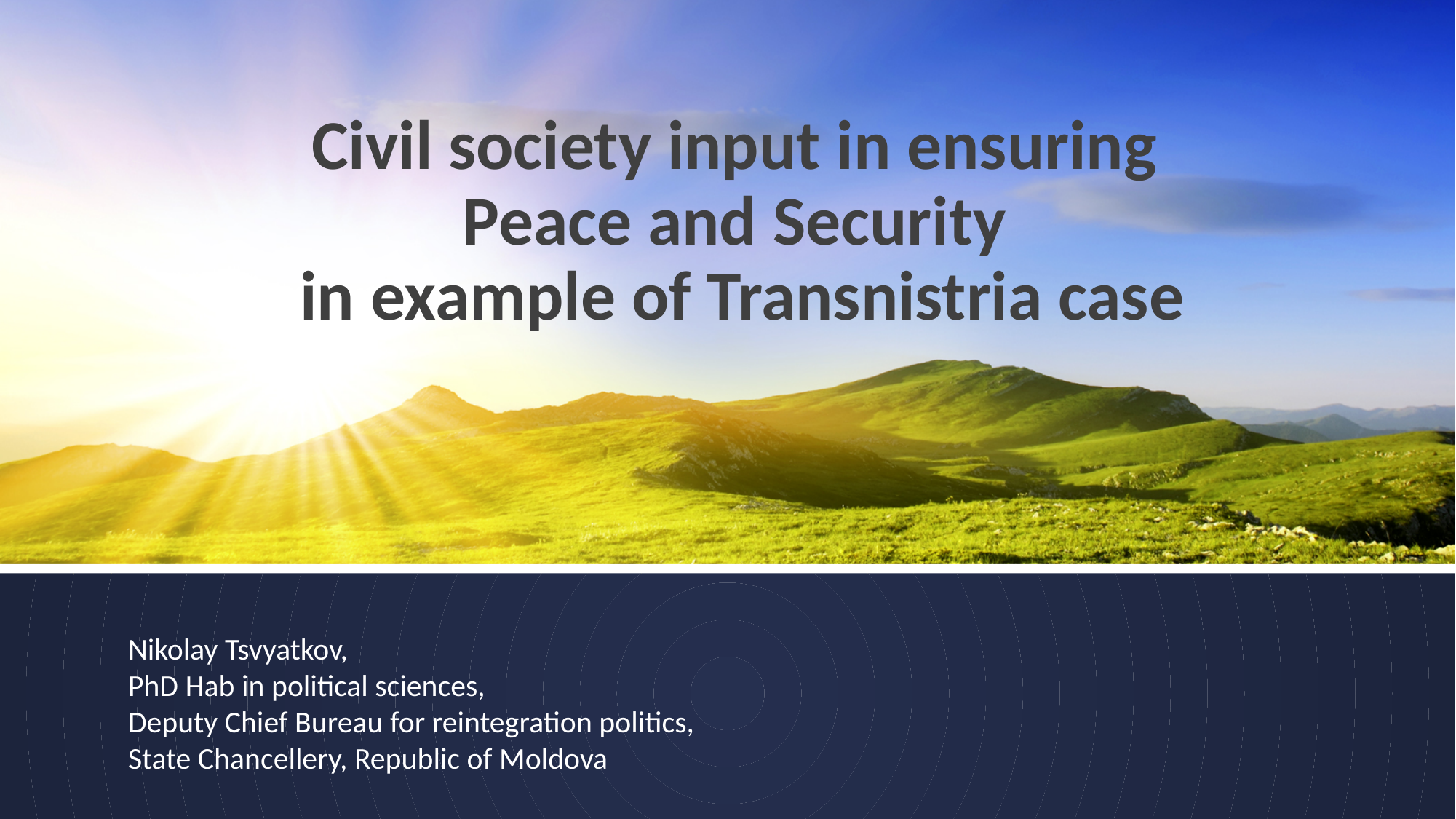

# Civil society input in ensuring Peace and Security in example of Transnistria case
Nikolay Tsvyatkov,
PhD Hab in political sciences,
Deputy Chief Bureau for reintegration politics,
State Chancellery, Republic of Moldova